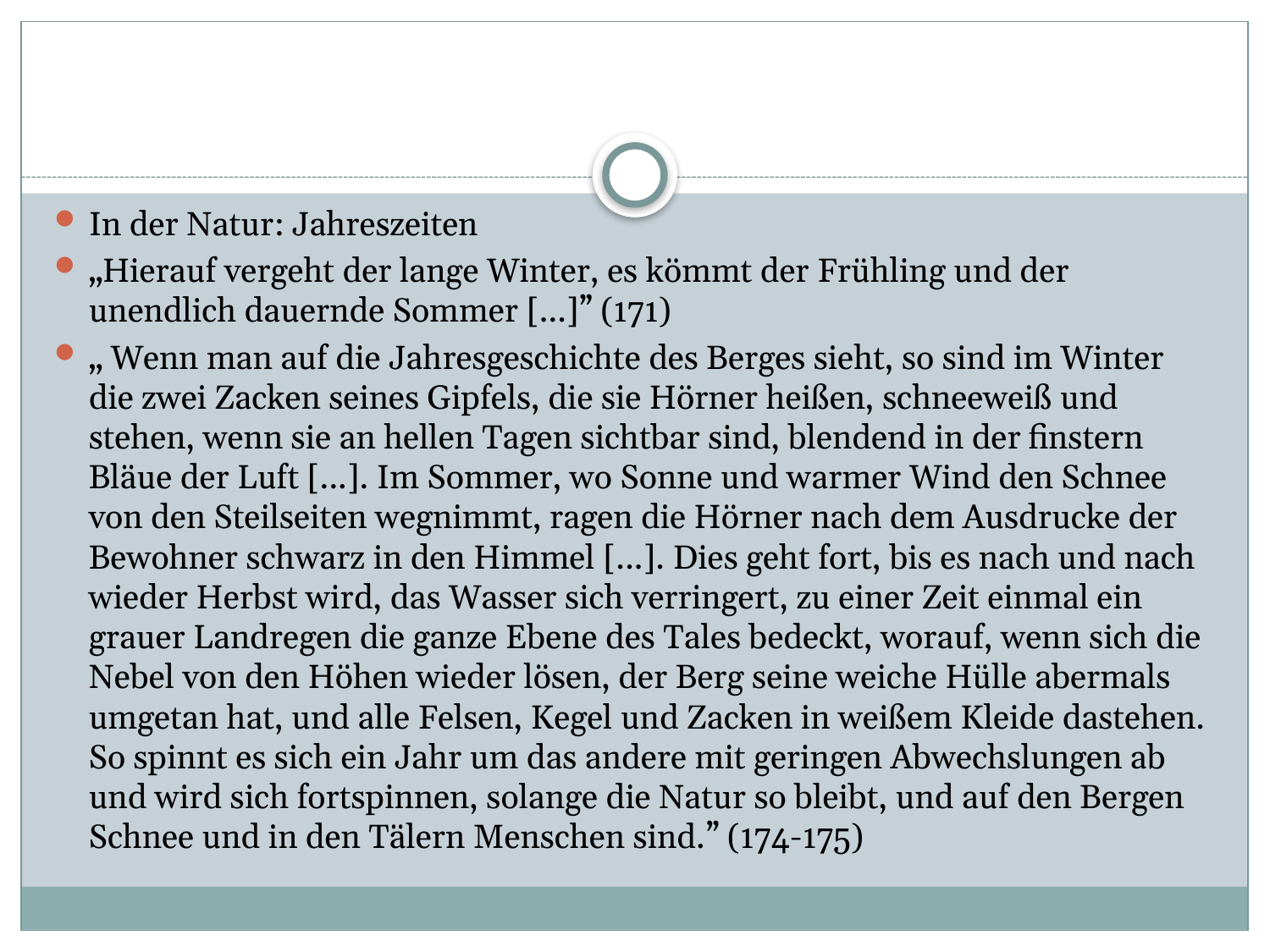

#
In der Natur: Jahreszeiten
„Hierauf vergeht der lange Winter, es kömmt der Frühling und der unendlich dauernde Sommer [...]” (171)
„ Wenn man auf die Jahresgeschichte des Berges sieht, so sind im Winter die zwei Zacken seines Gipfels, die sie Hörner heißen, schneeweiß und stehen, wenn sie an hellen Tagen sichtbar sind, blendend in der finstern Bläue der Luft [...]. Im Sommer, wo Sonne und warmer Wind den Schnee von den Steilseiten wegnimmt, ragen die Hörner nach dem Ausdrucke der Bewohner schwarz in den Himmel [...]. Dies geht fort, bis es nach und nach wieder Herbst wird, das Wasser sich verringert, zu einer Zeit einmal ein grauer Landregen die ganze Ebene des Tales bedeckt, worauf, wenn sich die Nebel von den Höhen wieder lösen, der Berg seine weiche Hülle abermals umgetan hat, und alle Felsen, Kegel und Zacken in weißem Kleide dastehen. So spinnt es sich ein Jahr um das andere mit geringen Abwechslungen ab und wird sich fortspinnen, solange die Natur so bleibt, und auf den Bergen Schnee und in den Tälern Menschen sind.” (174-175)